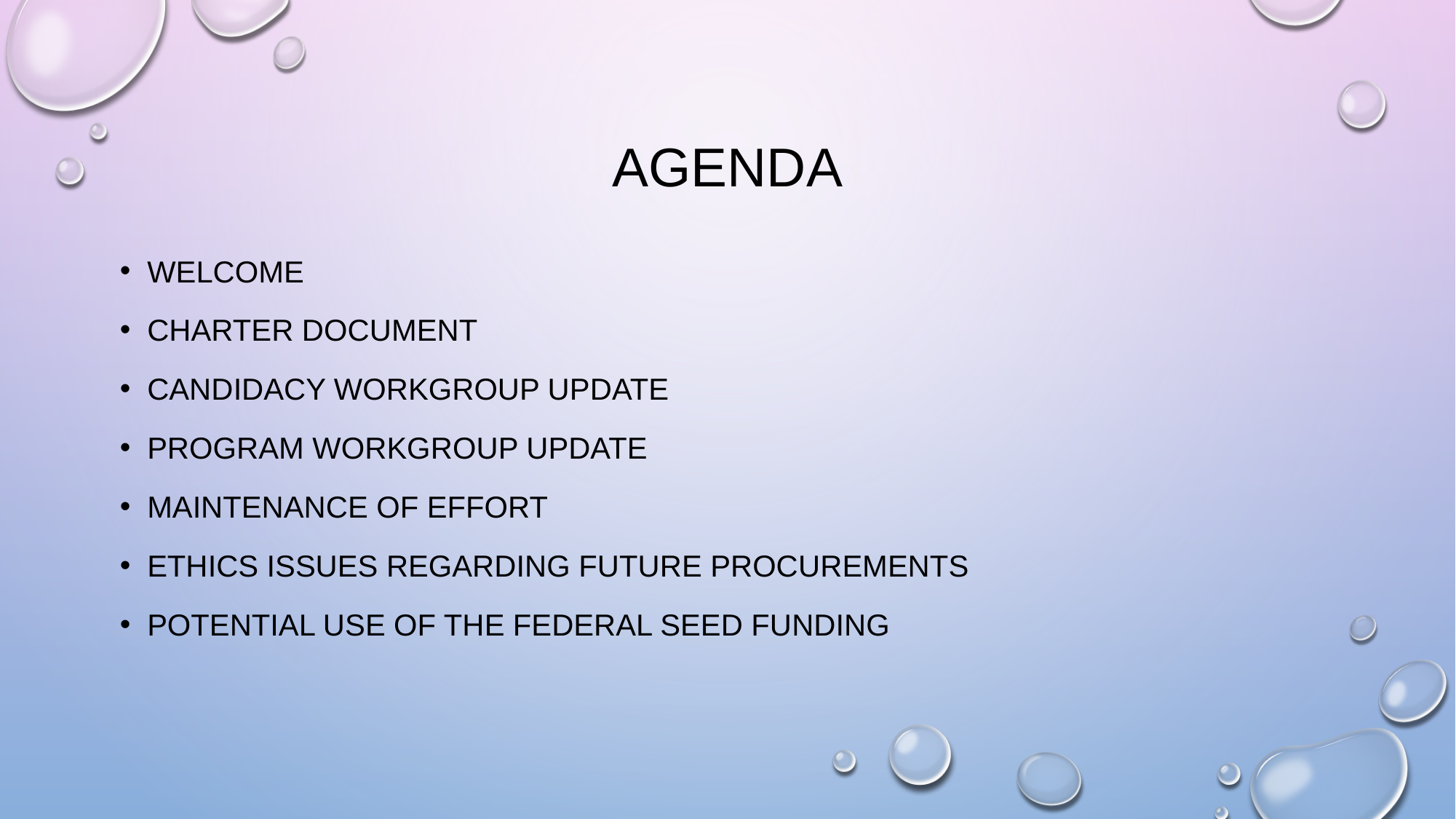

# Agenda
Welcome
Charter document
Candidacy Workgroup Update
Program Workgroup Update
Maintenance Of Effort
Ethics Issues regarding future procurements
Potential use of the federal seed funding